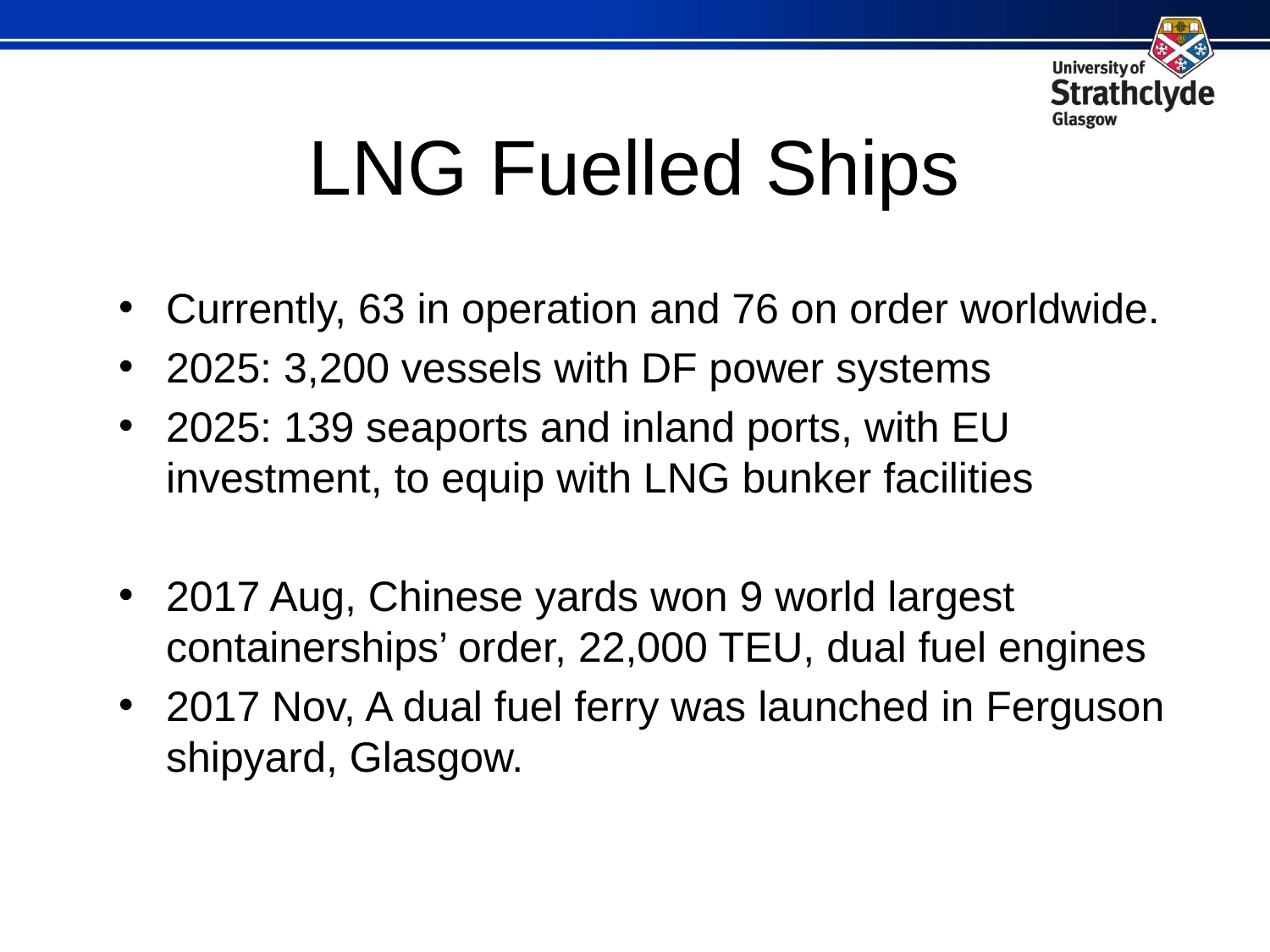

# LNG Fuelled Ships
Currently, 63 in operation and 76 on order worldwide.
2025: 3,200 vessels with DF power systems
2025: 139 seaports and inland ports, with EU investment, to equip with LNG bunker facilities

2017 Aug, Chinese yards won 9 world largest containerships’ order, 22,000 TEU, dual fuel engines
2017 Nov, A dual fuel ferry was launched in Ferguson shipyard, Glasgow.